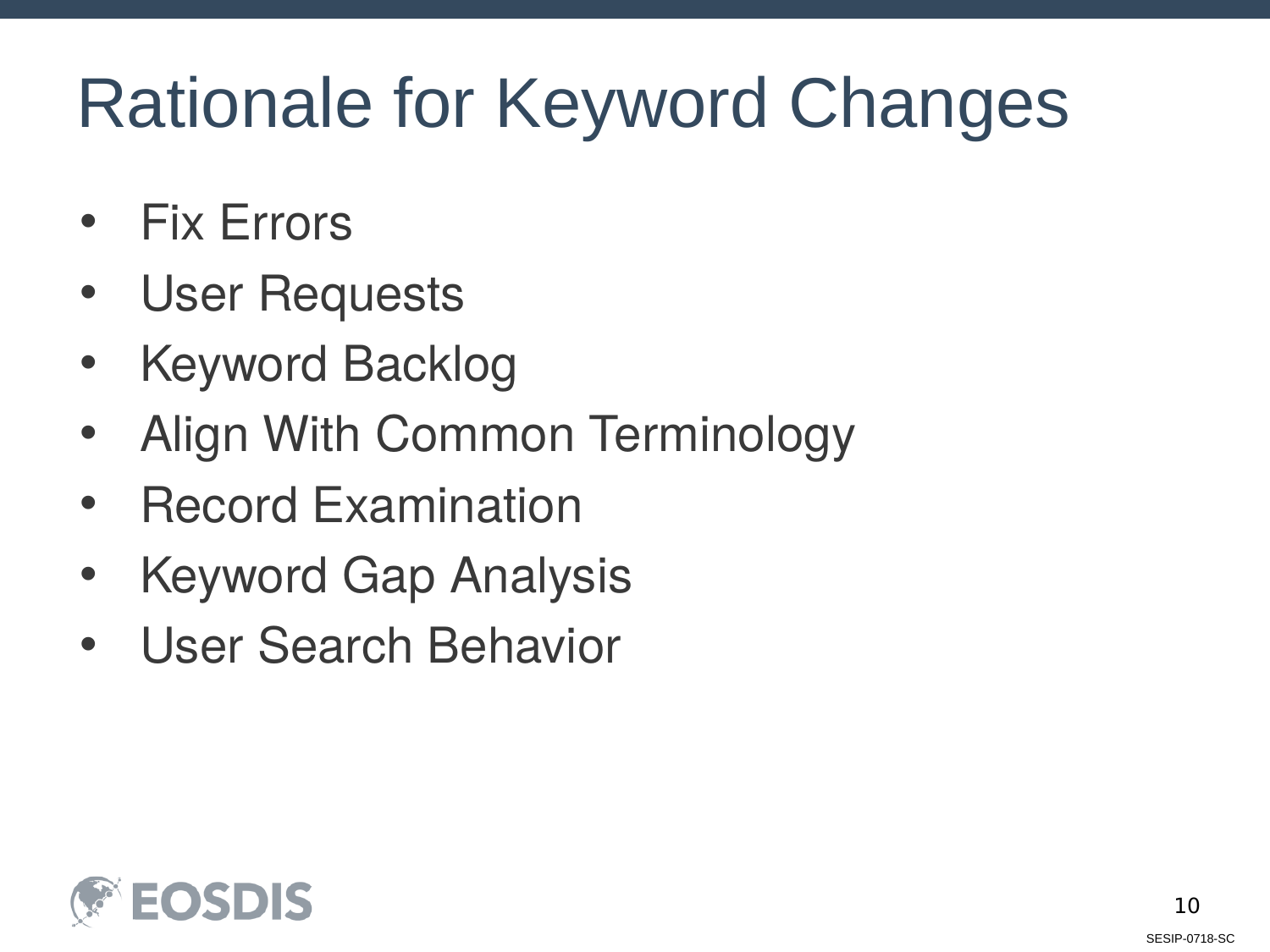

# Rationale for Keyword Changes
Fix Errors
User Requests
Keyword Backlog
Align With Common Terminology
Record Examination
Keyword Gap Analysis
User Search Behavior